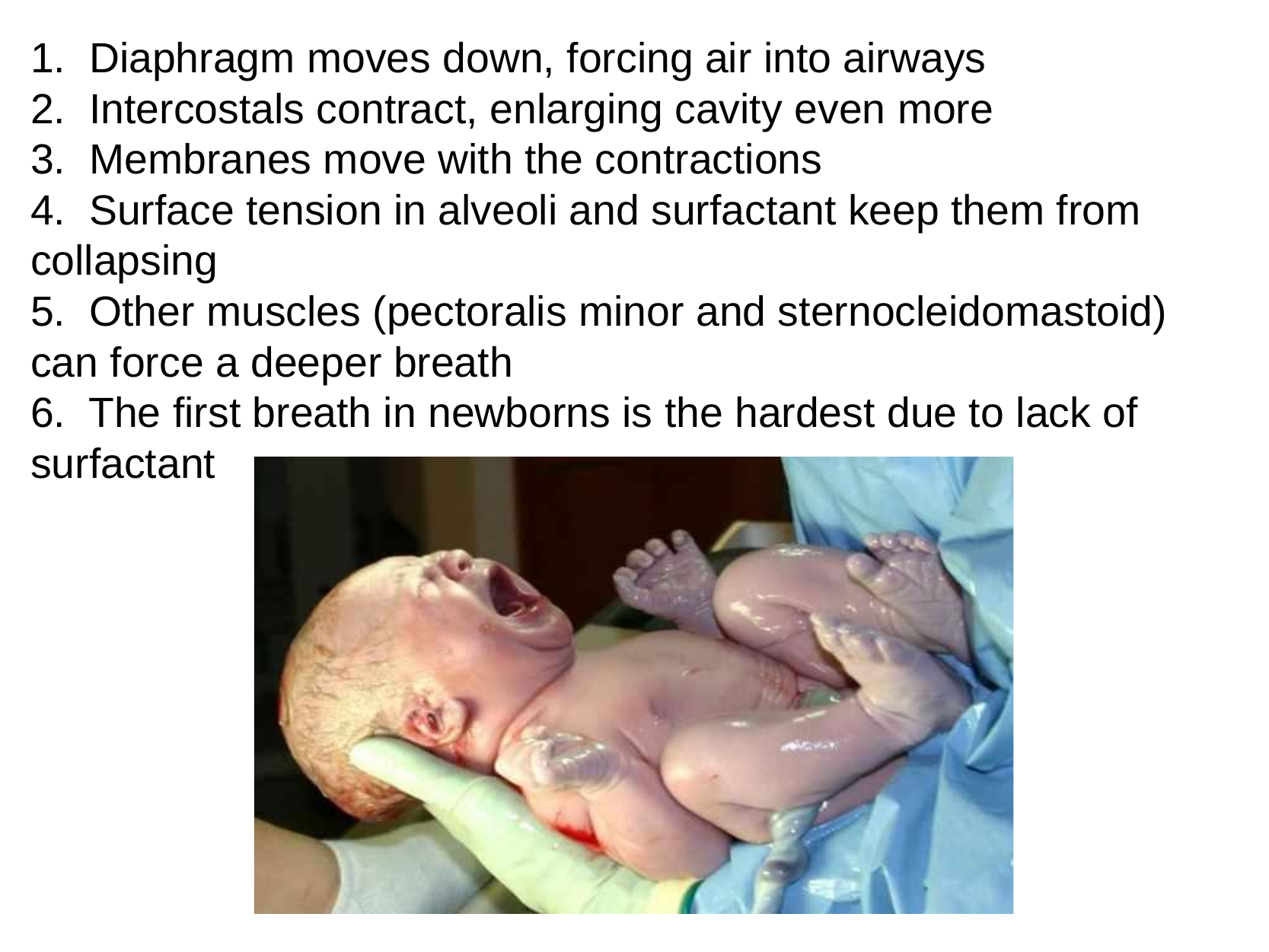

1.  Diaphragm moves down, forcing air into airways
2.  Intercostals contract, enlarging cavity even more
3.  Membranes move with the contractions
4.  Surface tension in alveoli and surfactant keep them from collapsing
5.  Other muscles (pectoralis minor and sternocleidomastoid) can force a deeper breath
6.  The first breath in newborns is the hardest due to lack of surfactant